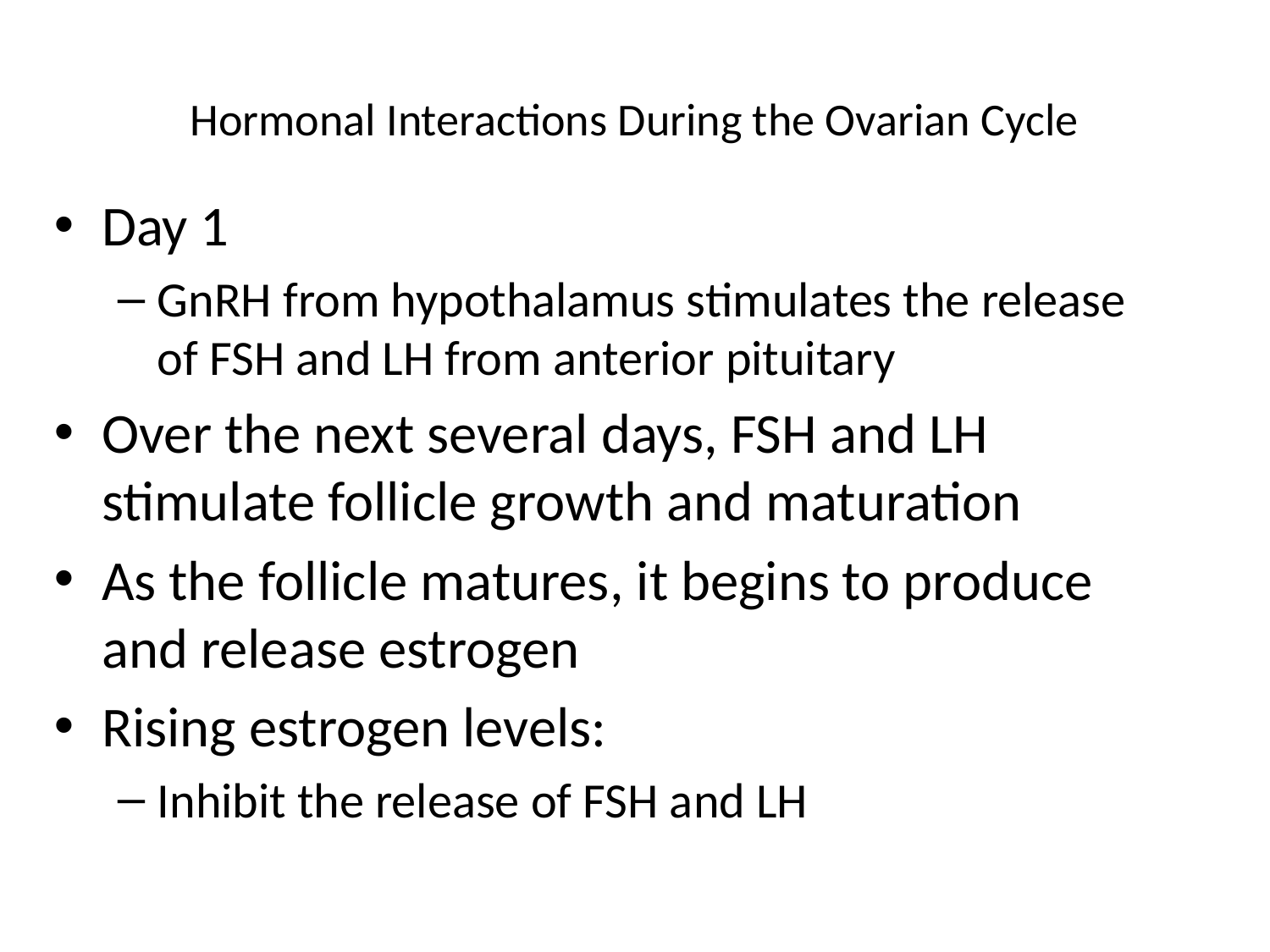

# Hormonal Interactions During the Ovarian Cycle
Day 1
GnRH from hypothalamus stimulates the release of FSH and LH from anterior pituitary
Over the next several days, FSH and LH stimulate follicle growth and maturation
As the follicle matures, it begins to produce and release estrogen
Rising estrogen levels:
Inhibit the release of FSH and LH